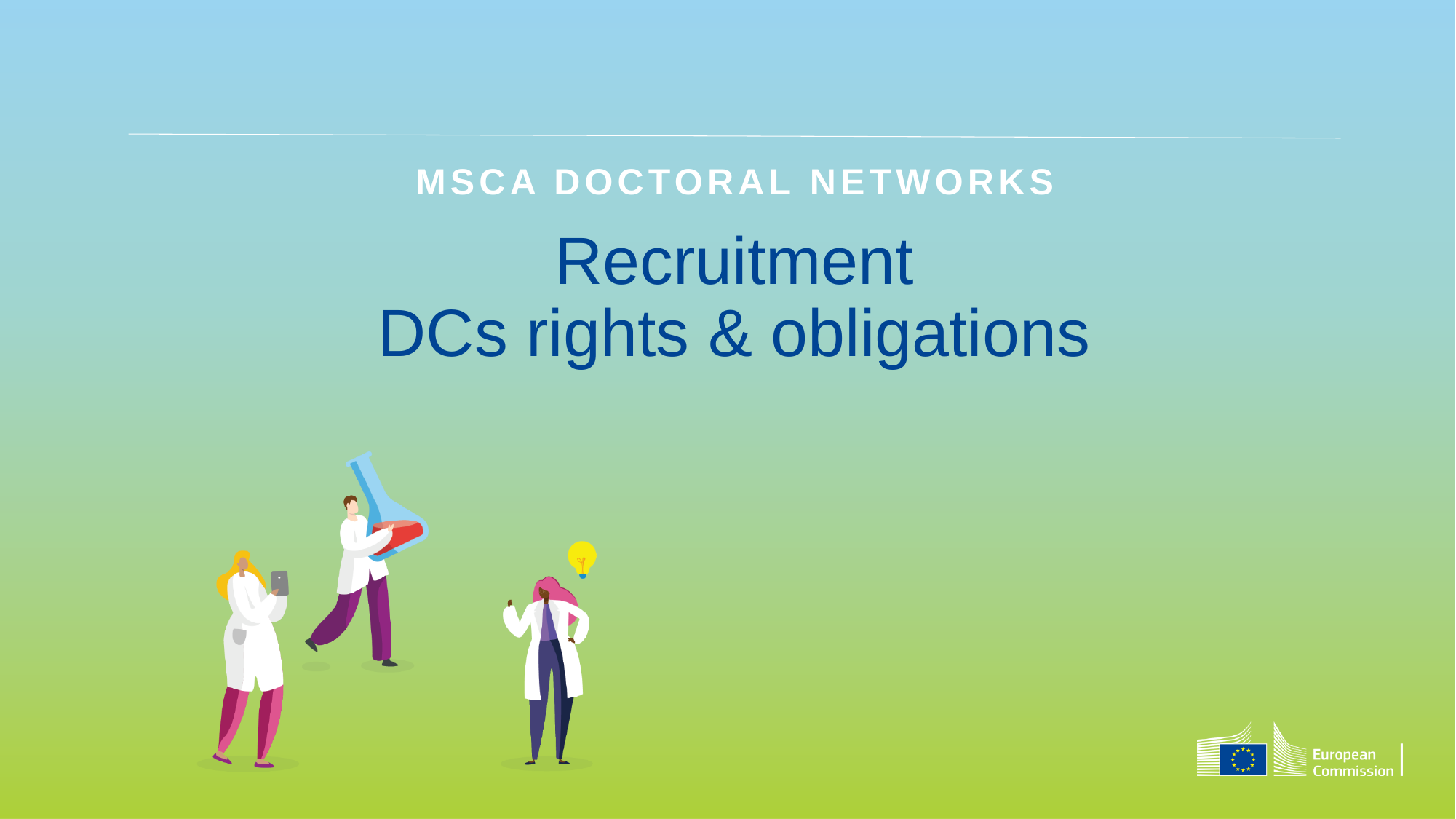

MSCA DOCTORAL NETWORKS
# Recruitment DCs rights & obligations